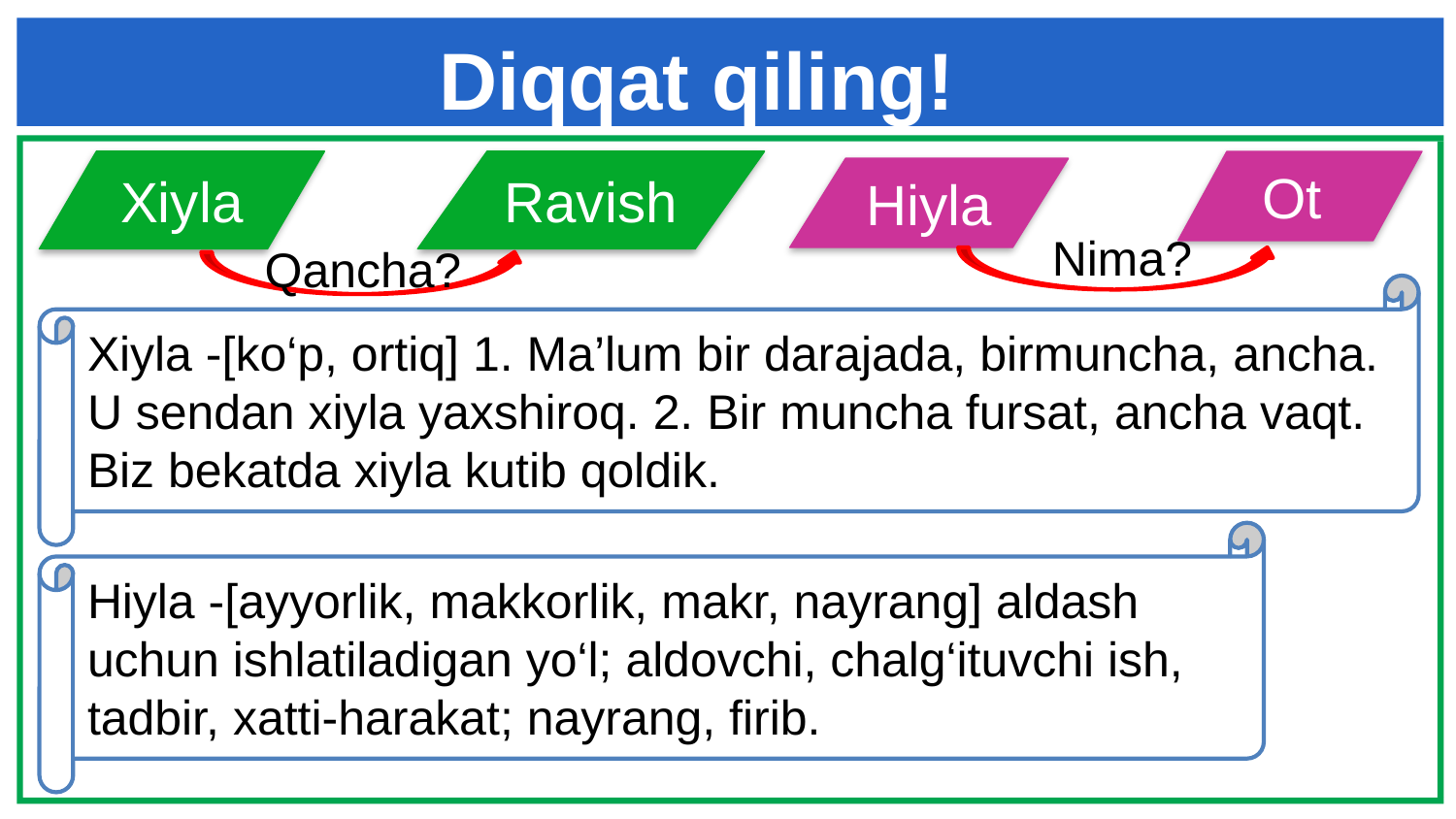

# Diqqat qiling!
Xiyla
Ravish
Ot
Hiyla
Nima?
Qancha?

Xiyla -[ko‘p, ortiq] 1. Ma’lum bir darajada, birmuncha, ancha. U sendan xiyla yaxshiroq. 2. Bir muncha fursat, ancha vaqt. Biz bekatda xiyla kutib qoldik.
Hiyla -[ayyorlik, makkorlik, makr, nayrang] aldash uchun ishlatiladigan yo‘l; aldovchi, chalg‘ituvchi ish, tadbir, xatti-harakat; nayrang, firib.